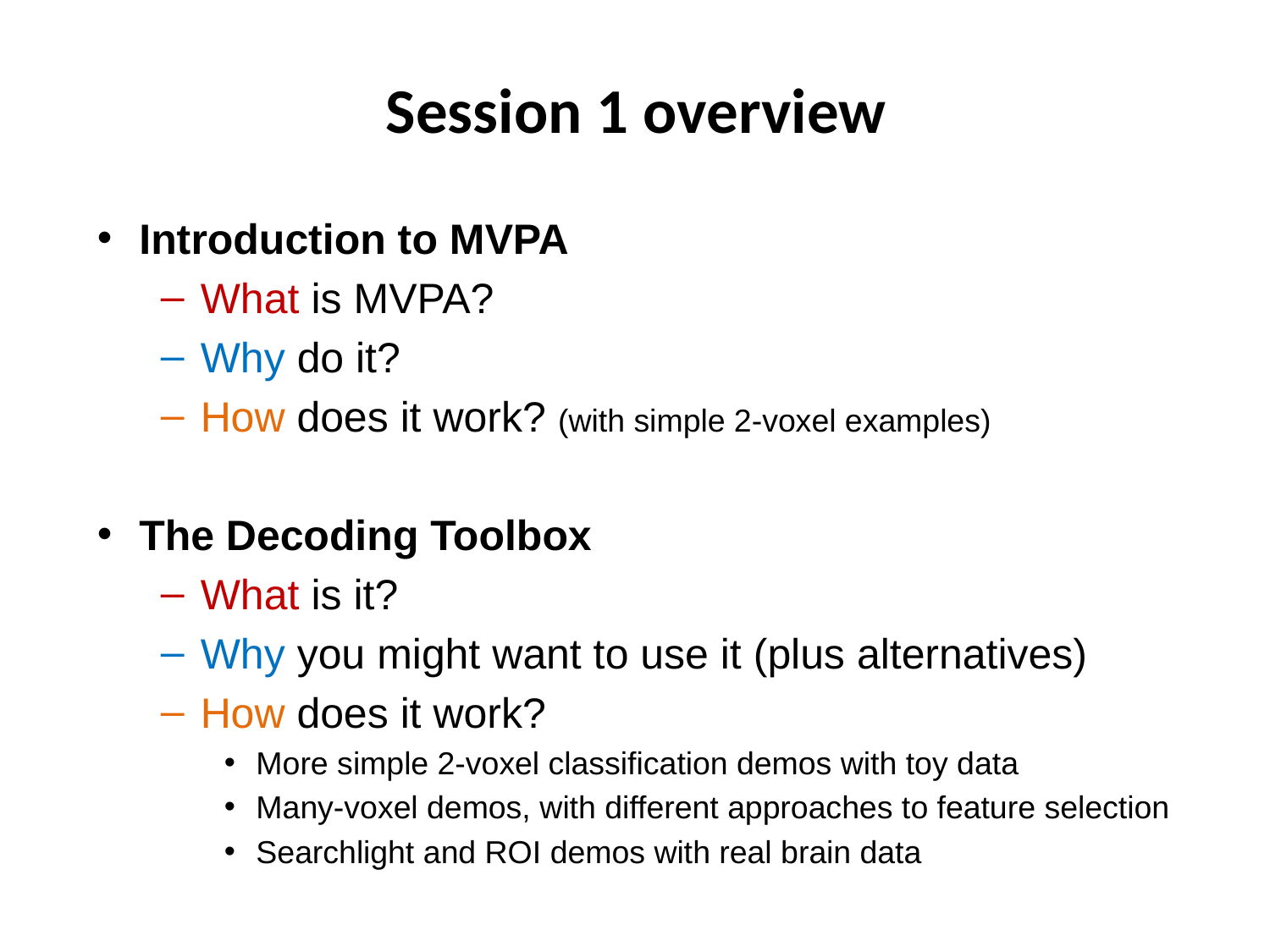

Session 1 overview
 Introduction to MVPA
What is MVPA?
Why do it?
How does it work? (with simple 2-voxel examples)

 The Decoding Toolbox
What is it?
Why you might want to use it (plus alternatives)
How does it work?
More simple 2-voxel classification demos with toy data
Many-voxel demos, with different approaches to feature selection
Searchlight and ROI demos with real brain data